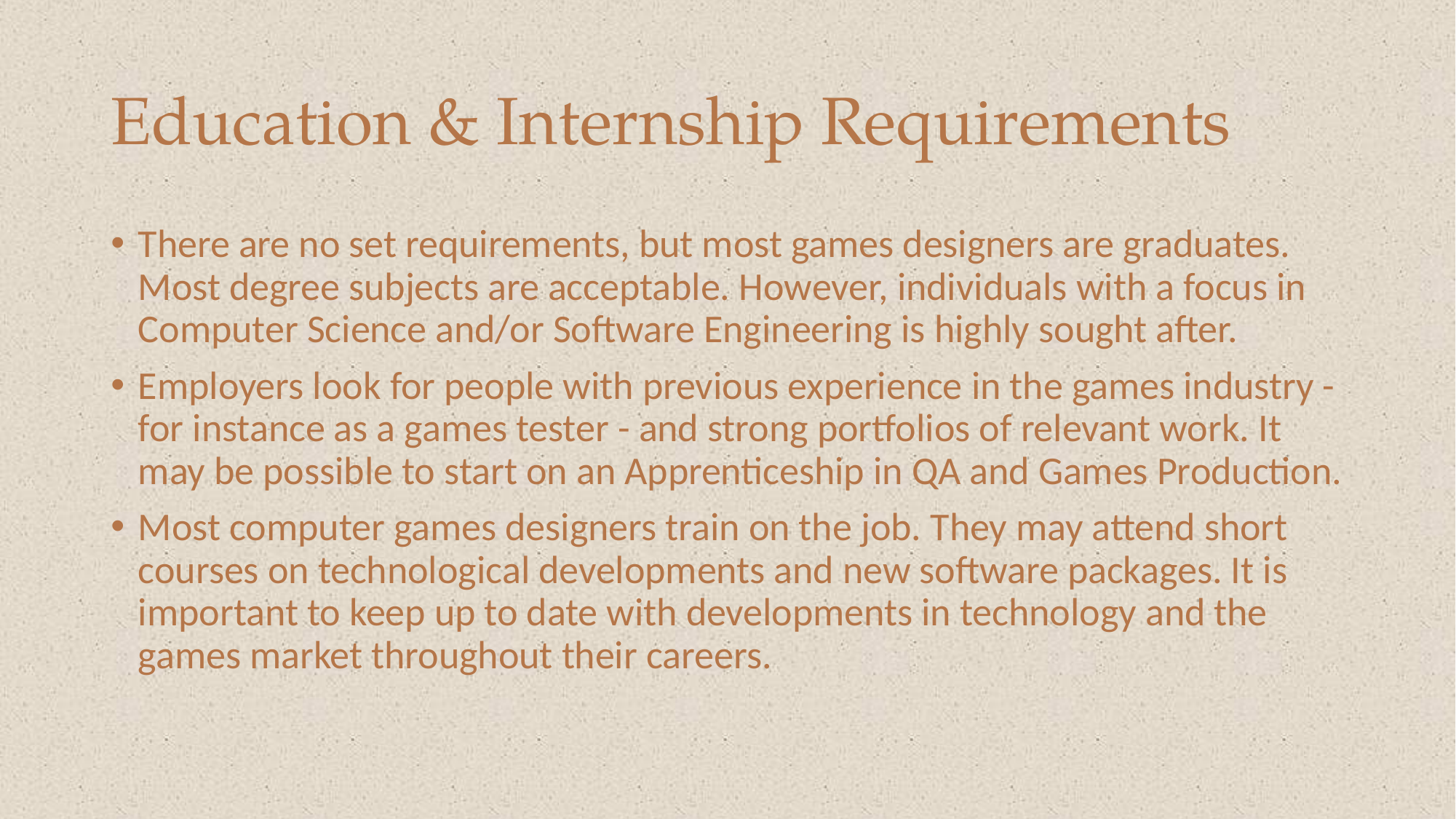

# Education & Internship Requirements
There are no set requirements, but most games designers are graduates. Most degree subjects are acceptable. However, individuals with a focus in Computer Science and/or Software Engineering is highly sought after.
Employers look for people with previous experience in the games industry - for instance as a games tester - and strong portfolios of relevant work. It may be possible to start on an Apprenticeship in QA and Games Production.
Most computer games designers train on the job. They may attend short courses on technological developments and new software packages. It is important to keep up to date with developments in technology and the games market throughout their careers.